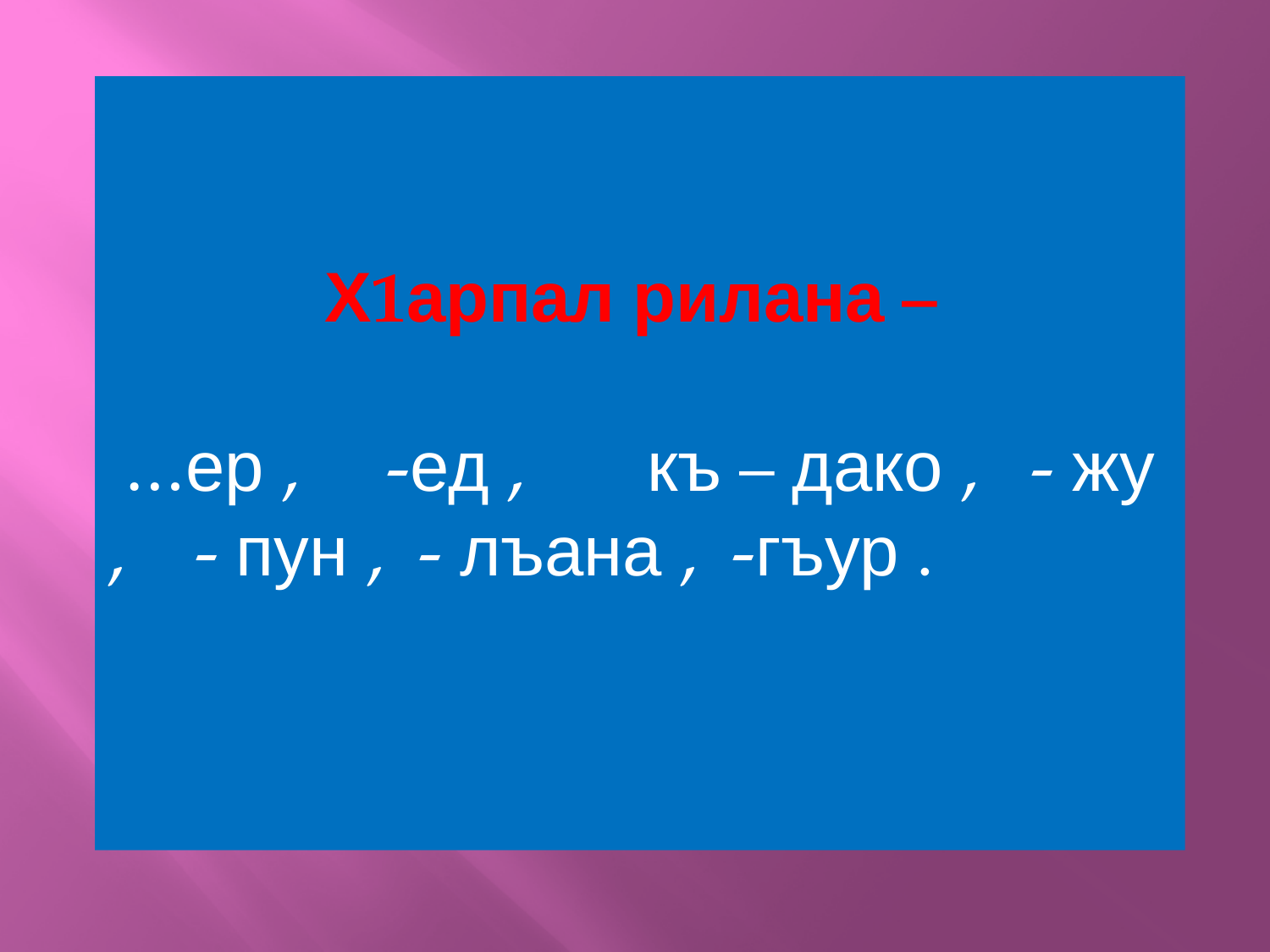

Х1арпал рилана –

 …ер ,     -ед ,       къ – дако ,   - жу ,    - пун ,  - лъана ,  -гъур .